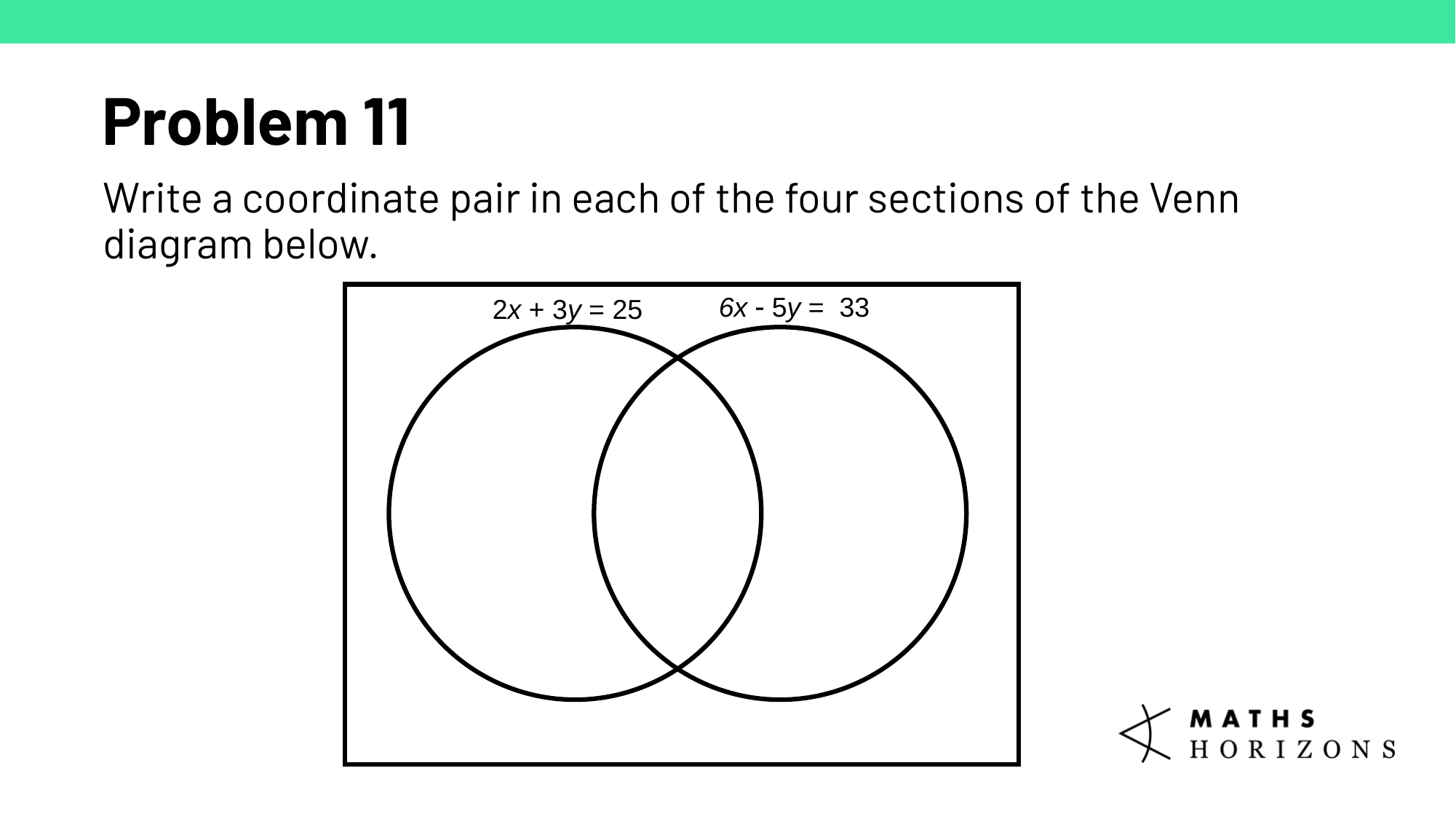

Problem 11

Write a coordinate pair in each of the four sections of the Venn diagram below.

6x − 5y =  33
2x + 3y = 25